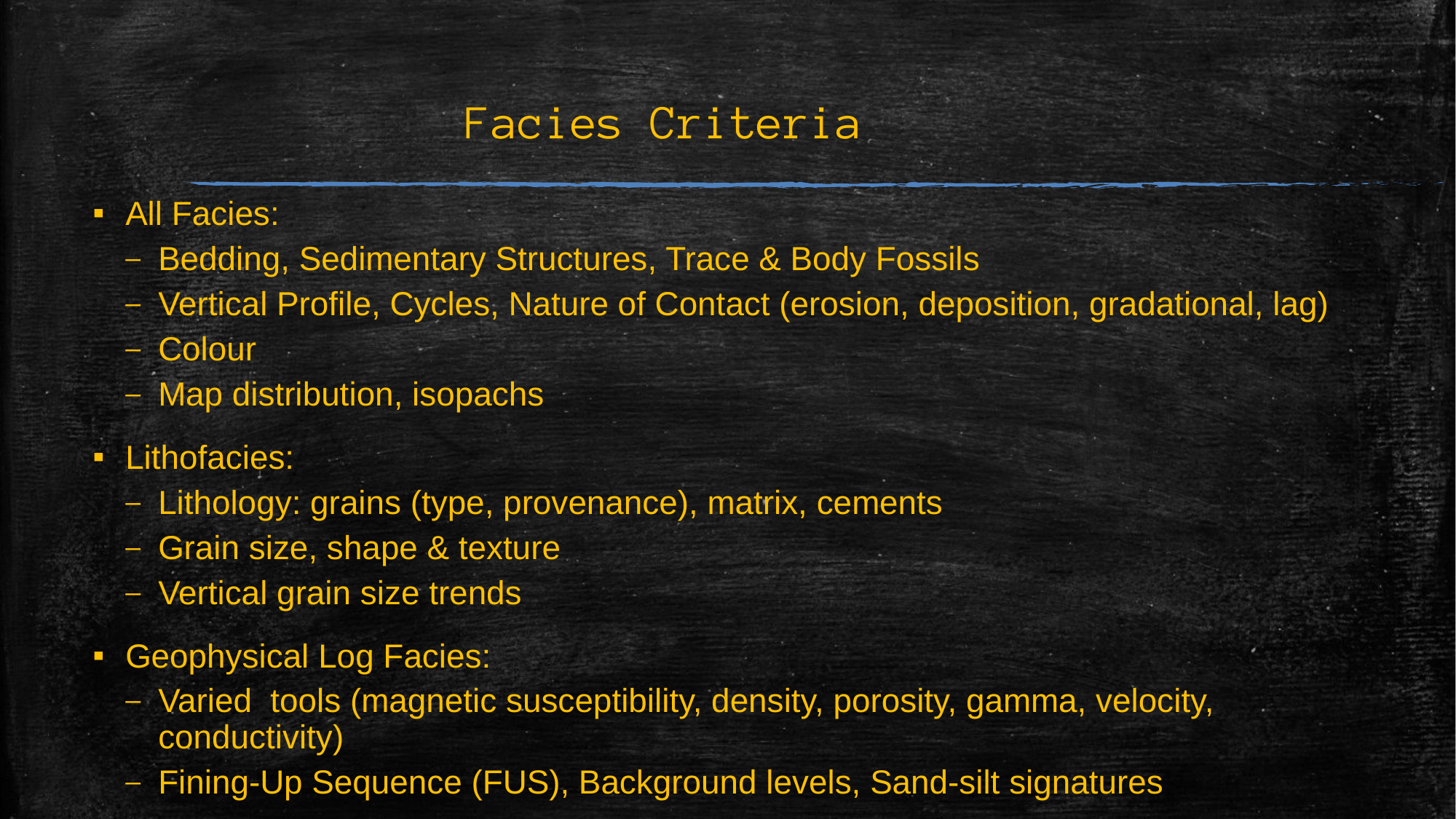

# Facies Criteria
All Facies:
Bedding, Sedimentary Structures, Trace & Body Fossils
Vertical Profile, Cycles, Nature of Contact (erosion, deposition, gradational, lag)
Colour
Map distribution, isopachs
Lithofacies:
Lithology: grains (type, provenance), matrix, cements
Grain size, shape & texture
Vertical grain size trends
Geophysical Log Facies:
Varied  tools (magnetic susceptibility, density, porosity, gamma, velocity, conductivity)
Fining-Up Sequence (FUS), Background levels, Sand-silt signatures